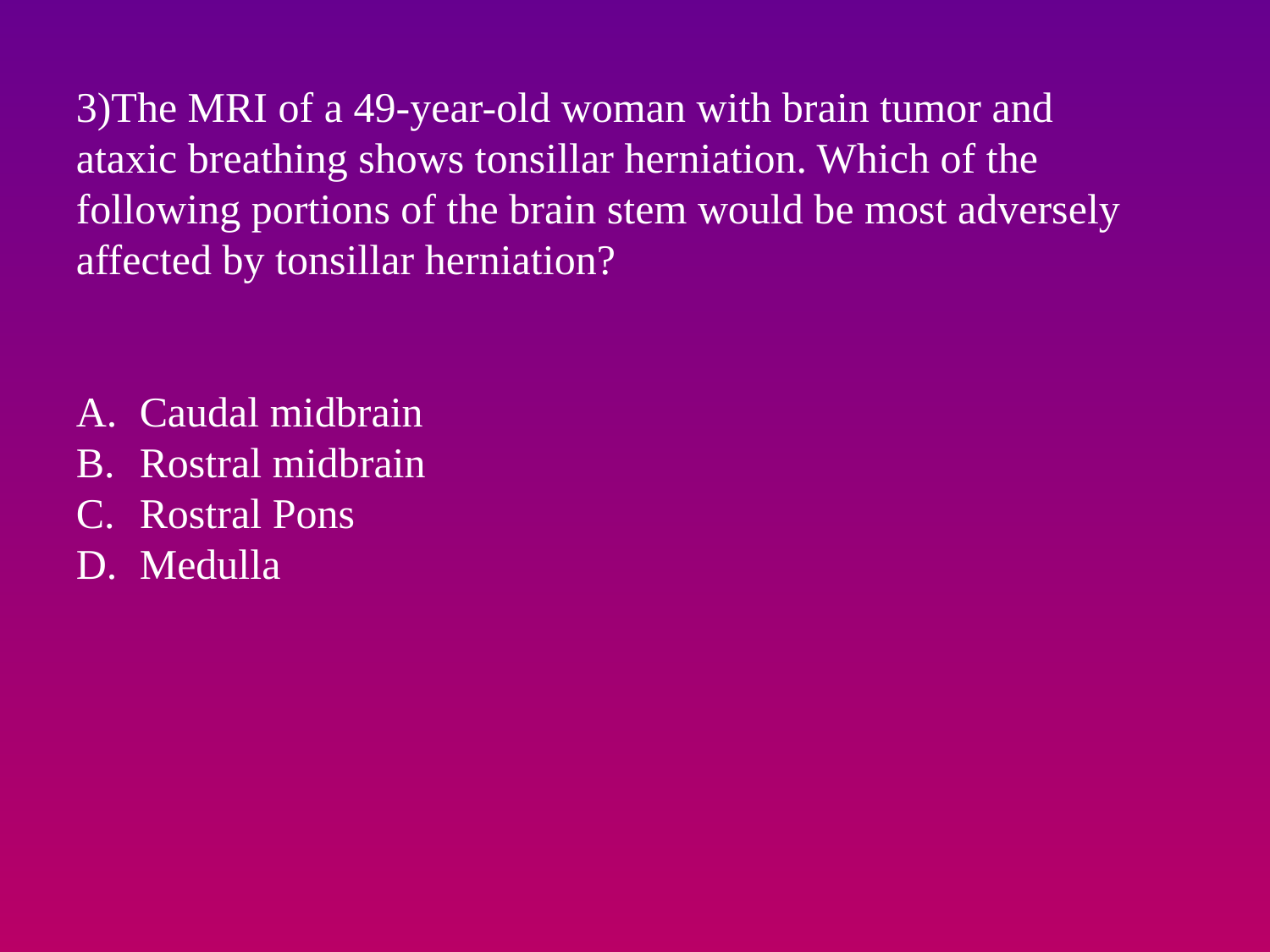

3)The MRI of a 49-year-old woman with brain tumor and ataxic breathing shows tonsillar herniation. Which of the following portions of the brain stem would be most adversely affected by tonsillar herniation?

Caudal midbrain
Rostral midbrain
Rostral Pons
Medulla